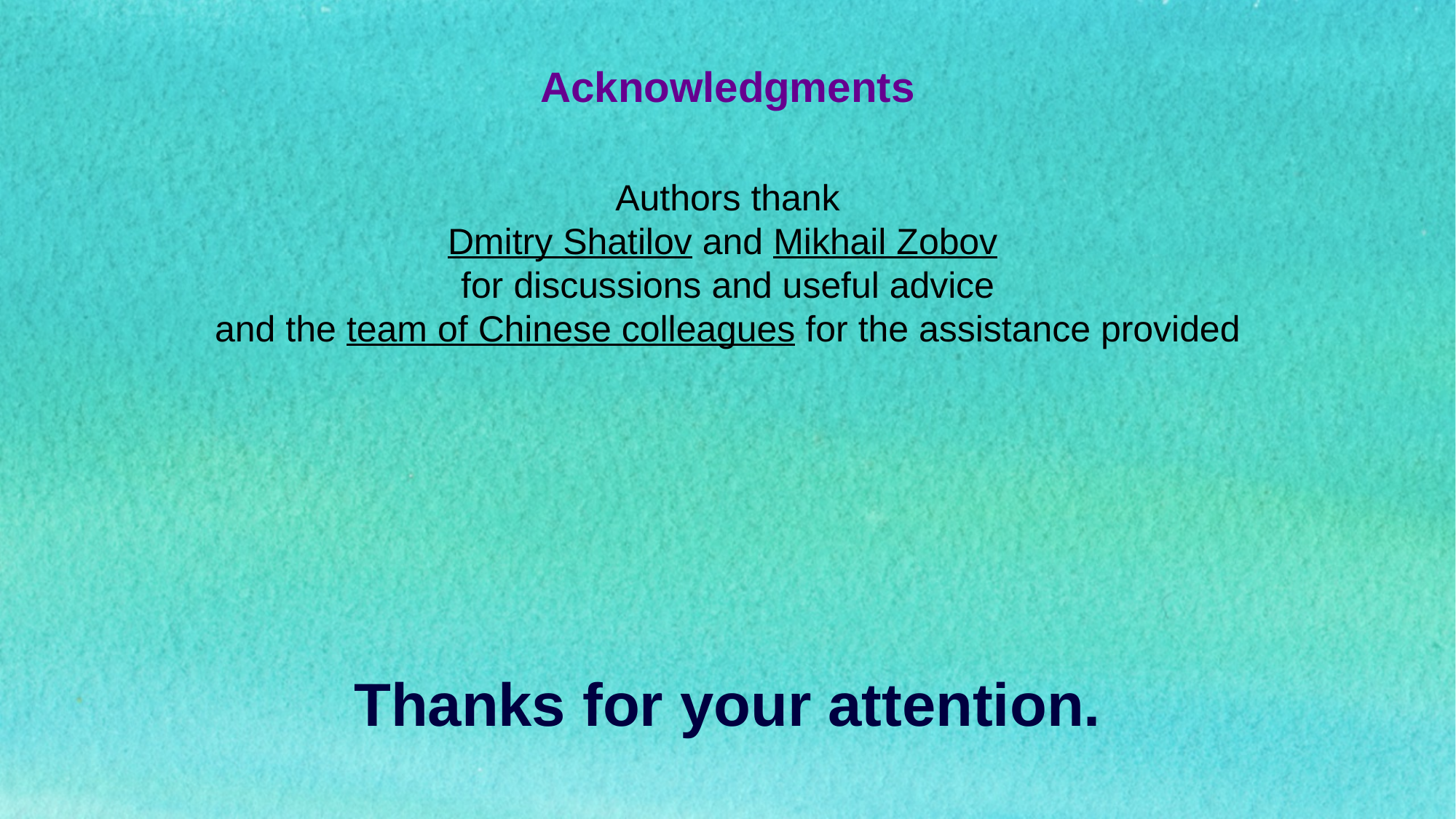

Acknowledgments
Authors thank
Dmitry Shatilov and Mikhail Zobov
for discussions and useful advice
and the team of Chinese colleagues for the assistance provided
Thanks for your attention.